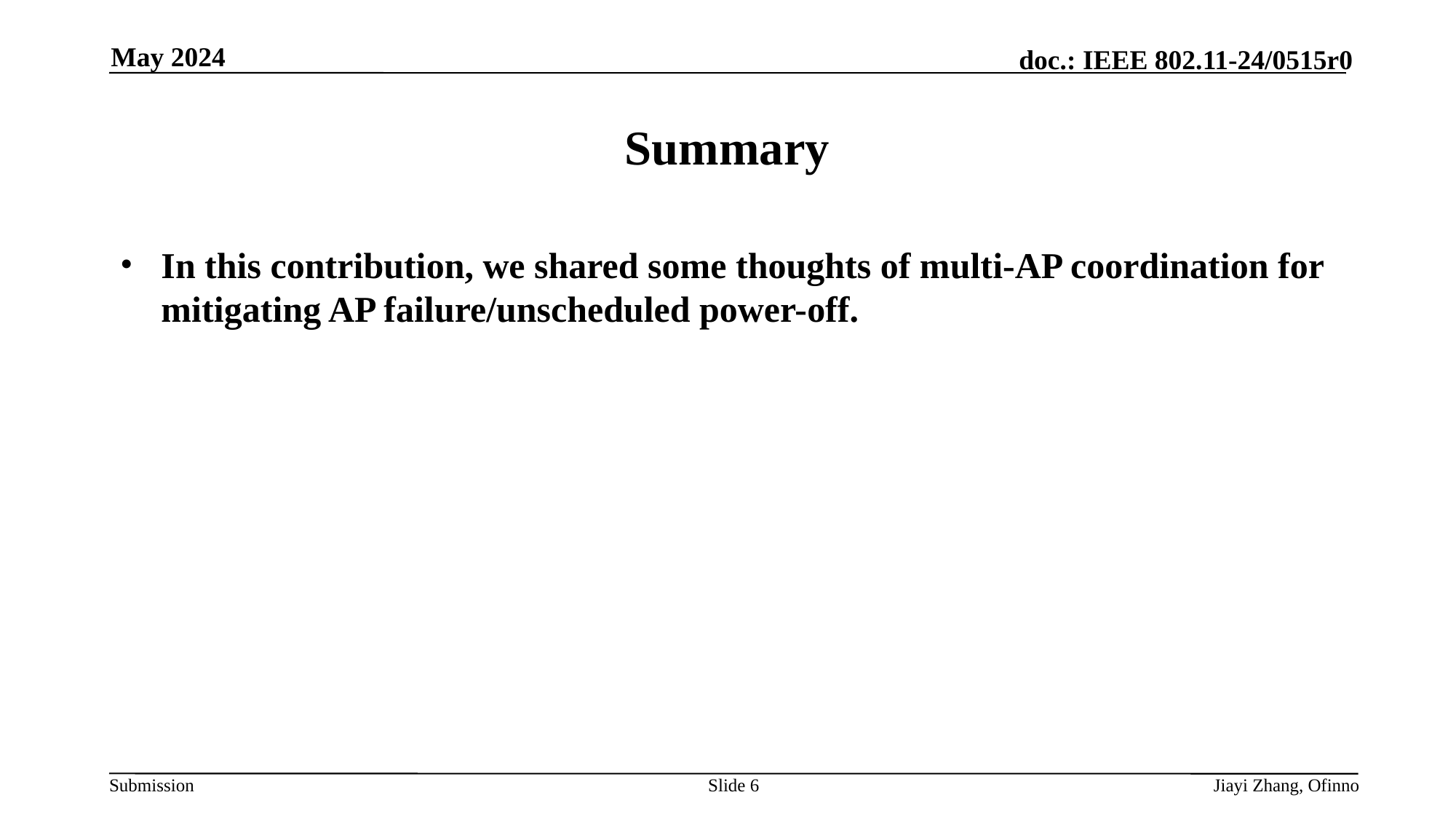

May 2024
# Summary
In this contribution, we shared some thoughts of multi-AP coordination for mitigating AP failure/unscheduled power-off.
Slide 6
Jiayi Zhang, Ofinno